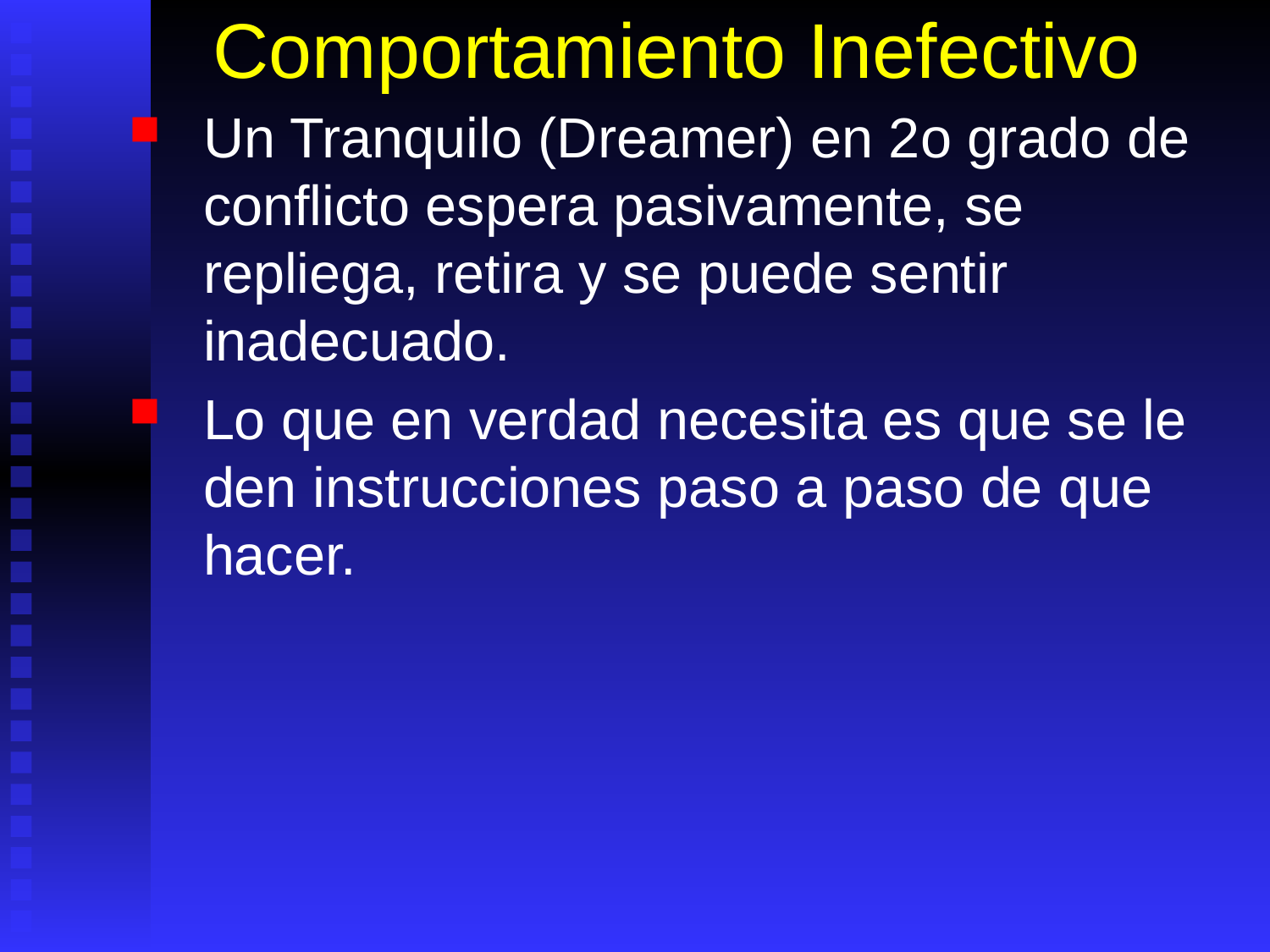

# Comportamiento Inefectivo
Un Tranquilo (Dreamer) en 2o grado de conflicto espera pasivamente, se repliega, retira y se puede sentir inadecuado.
Lo que en verdad necesita es que se le den instrucciones paso a paso de que hacer.